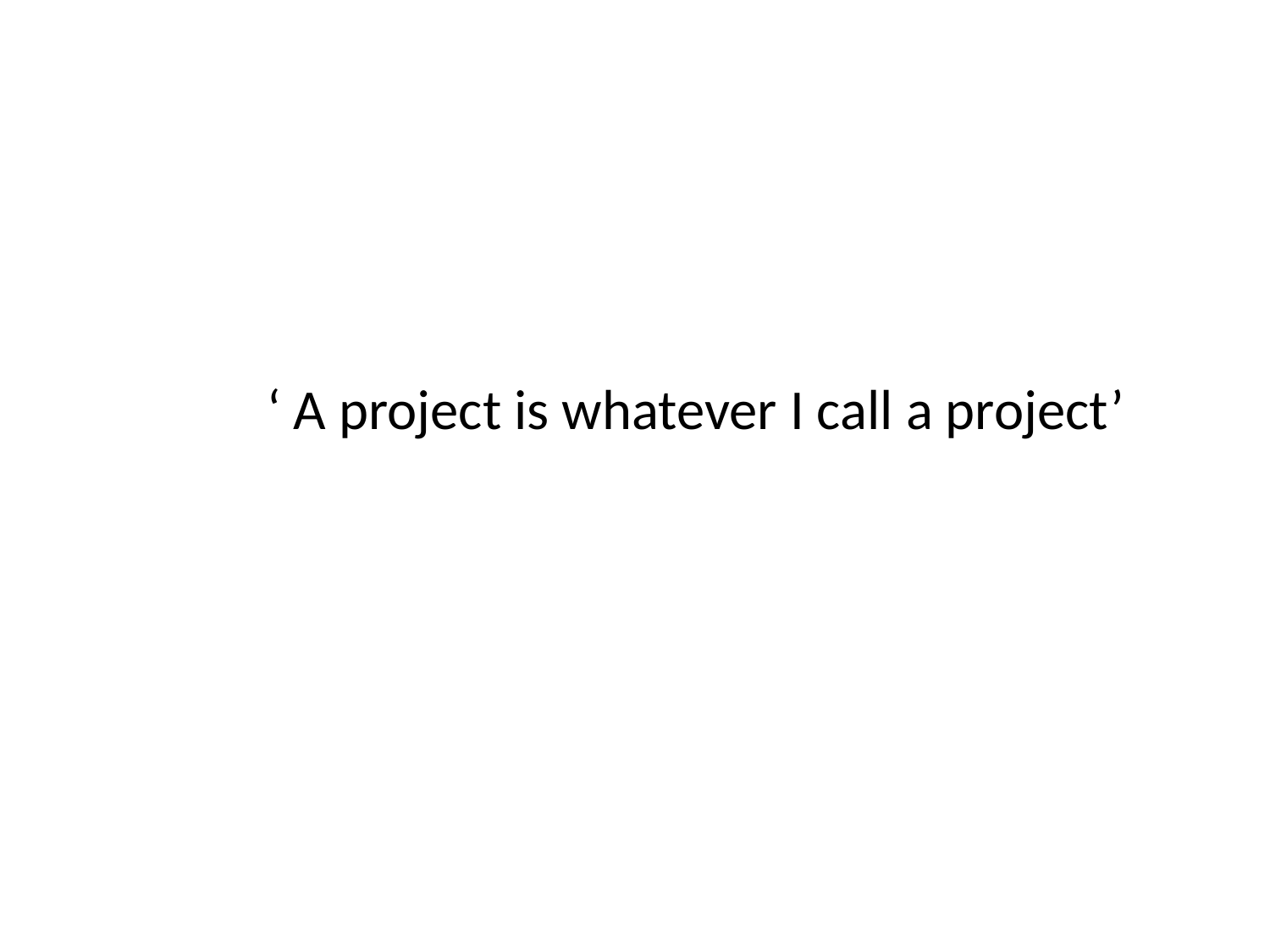

‘ A project is whatever I call a project’